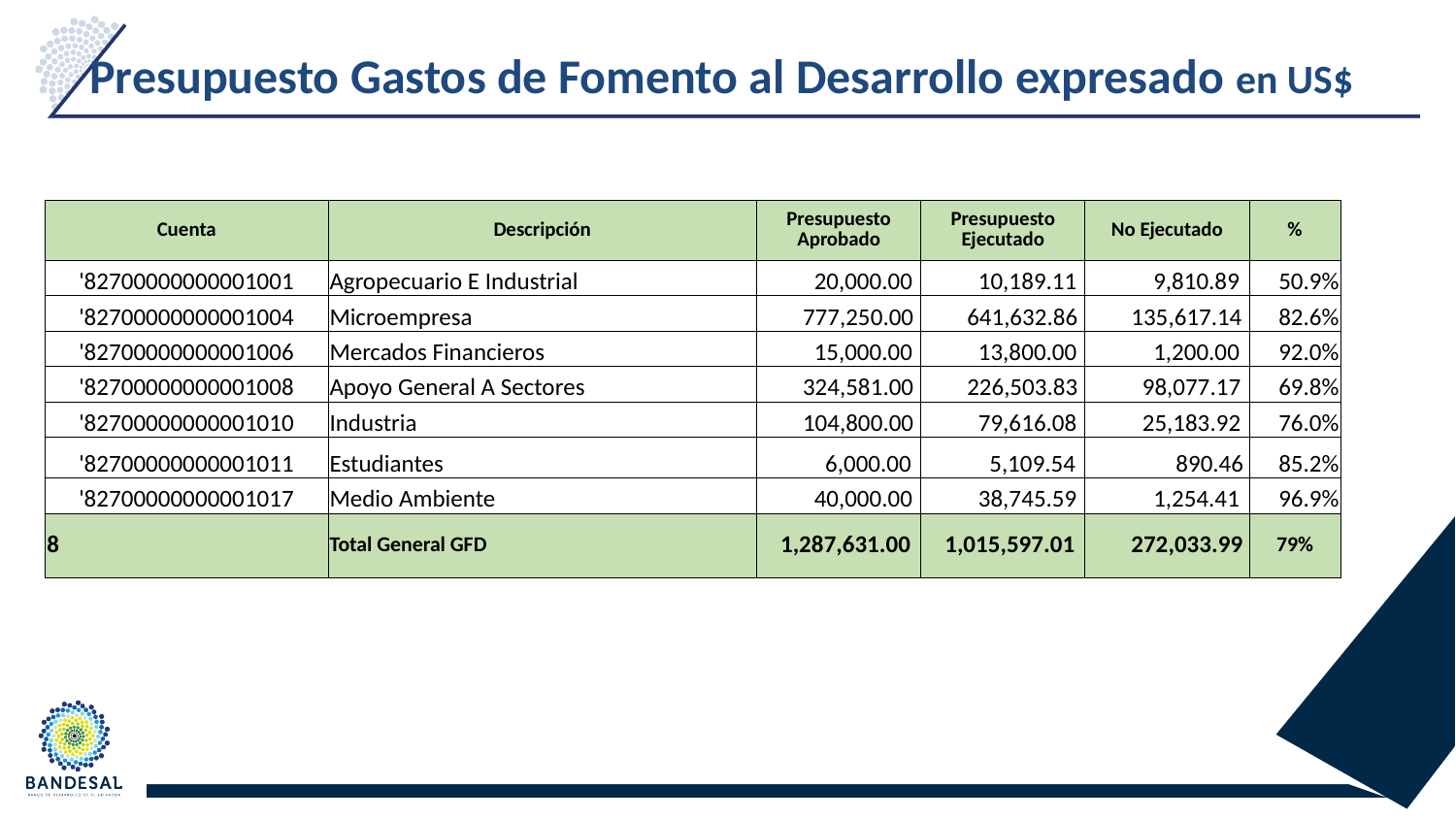

# Presupuesto Gastos de Fomento al Desarrollo expresado en US$
| Cuenta | Descripción | Presupuesto Aprobado | Presupuesto Ejecutado | No Ejecutado | % |
| --- | --- | --- | --- | --- | --- |
| '82700000000001001 | Agropecuario E Industrial | 20,000.00 | 10,189.11 | 9,810.89 | 50.9% |
| '82700000000001004 | Microempresa | 777,250.00 | 641,632.86 | 135,617.14 | 82.6% |
| '82700000000001006 | Mercados Financieros | 15,000.00 | 13,800.00 | 1,200.00 | 92.0% |
| '82700000000001008 | Apoyo General A Sectores | 324,581.00 | 226,503.83 | 98,077.17 | 69.8% |
| '82700000000001010 | Industria | 104,800.00 | 79,616.08 | 25,183.92 | 76.0% |
| '82700000000001011 | Estudiantes | 6,000.00 | 5,109.54 | 890.46 | 85.2% |
| '82700000000001017 | Medio Ambiente | 40,000.00 | 38,745.59 | 1,254.41 | 96.9% |
| 8 | Total General GFD | 1,287,631.00 | 1,015,597.01 | 272,033.99 | 79% |